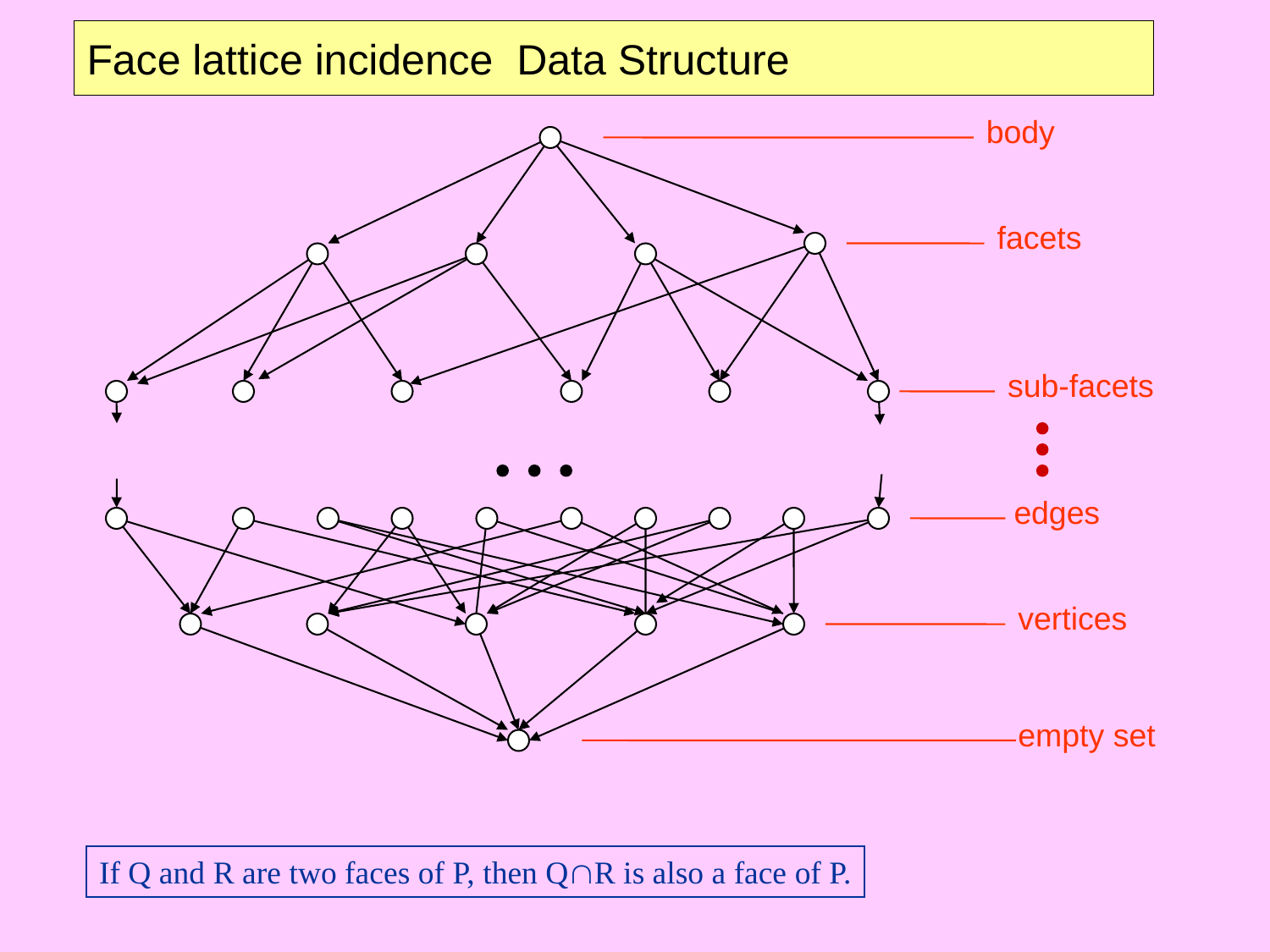

# Face lattice incidence  Data Structure
body

facets

sub-facets

edges

vertices

empty set

If Q and R are two faces of P, then Q∩R is also a face of P.